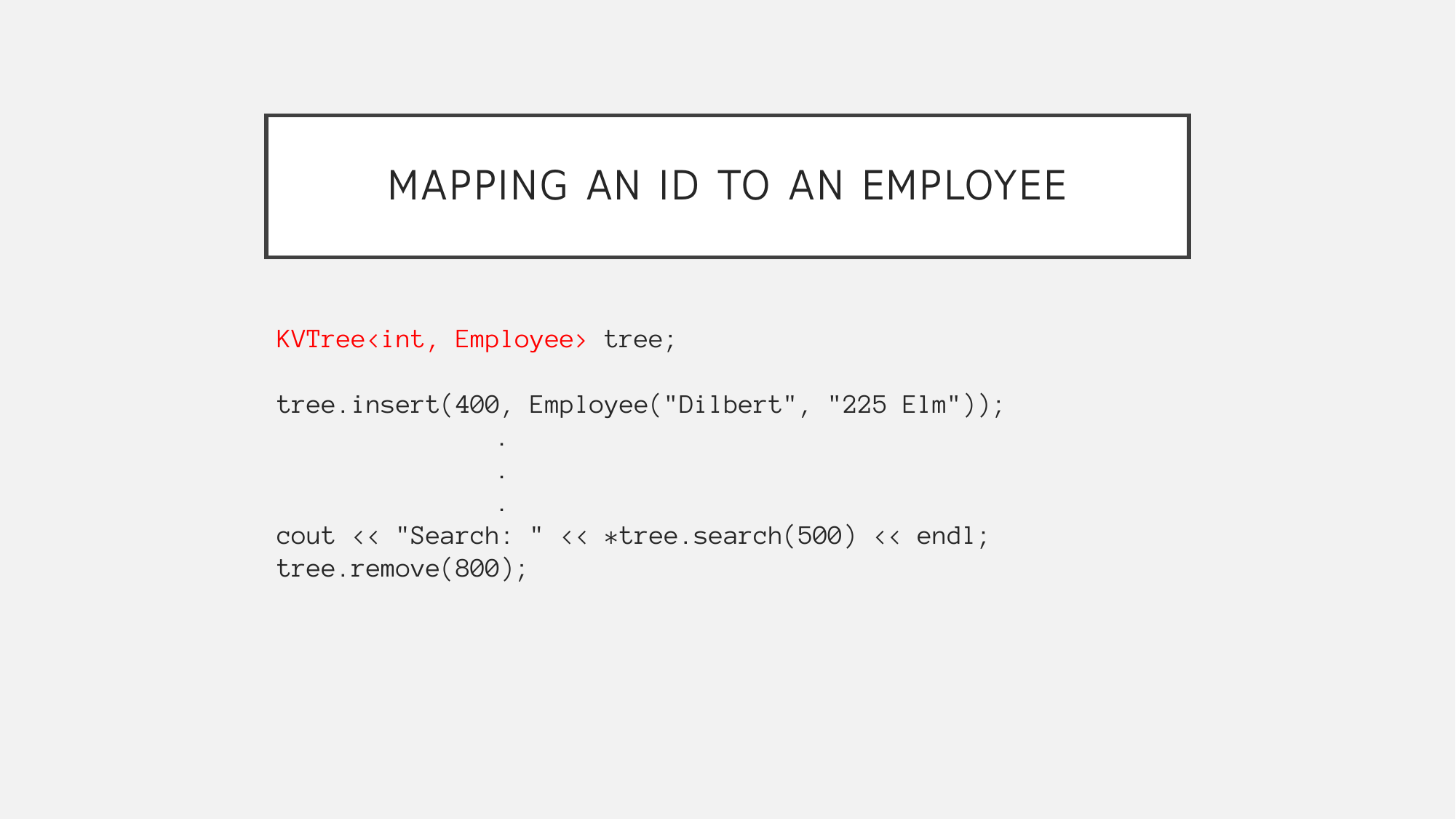

# Mapping an ID to an Employee
KVTree<int, Employee>	tree;

tree.insert(400, Employee("Dilbert", "225 Elm"));
		.
		.
		.
cout << "Search: " << *tree.search(500) << endl;
tree.remove(800);